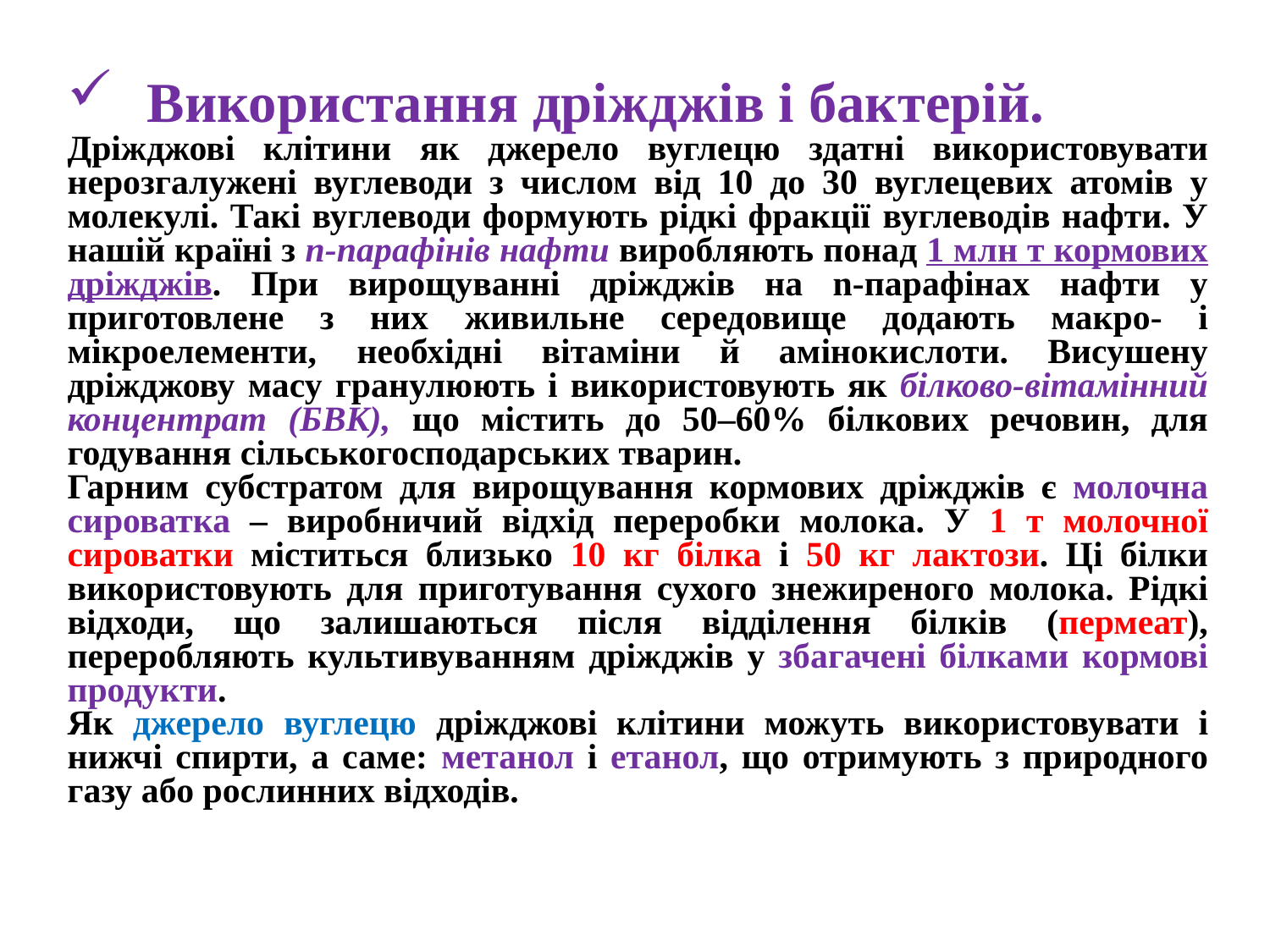

Використання дріжджів і бактерій.
Дріжджові клітини як джерело вуглецю здатні використовувати нерозгалужені вуглеводи з числом від 10 до 30 вуглецевих атомів у молекулі. Такі вуглеводи формують рідкі фракції вуглеводів нафти. У нашій країні з n-парафінів нафти виробляють понад 1 млн т кормових дріжджів. При вирощуванні дріжджів на n-парафінах нафти у приготовлене з них живильне середовище додають макро- і мікроелементи, необхідні вітаміни й амінокислоти. Висушену дріжджову масу гранулюють і використовують як білково-вітамінний концентрат (БВК), що містить до 50–60% білкових речовин, для годування сільськогосподарських тварин.
Гарним субстратом для вирощування кормових дріжджів є молочна сироватка – виробничий відхід переробки молока. У 1 т молочної сироватки міститься близько 10 кг білка і 50 кг лактози. Ці білки використовують для приготування сухого знежиреного молока. Рідкі відходи, що залишаються після відділення білків (пермеат), переробляють культивуванням дріжджів у збагачені білками кормові продукти.
Як джерело вуглецю дріжджові клітини можуть використовувати і нижчі спирти, а саме: метанол і етанол, що отримують з природного газу або рослинних відходів.